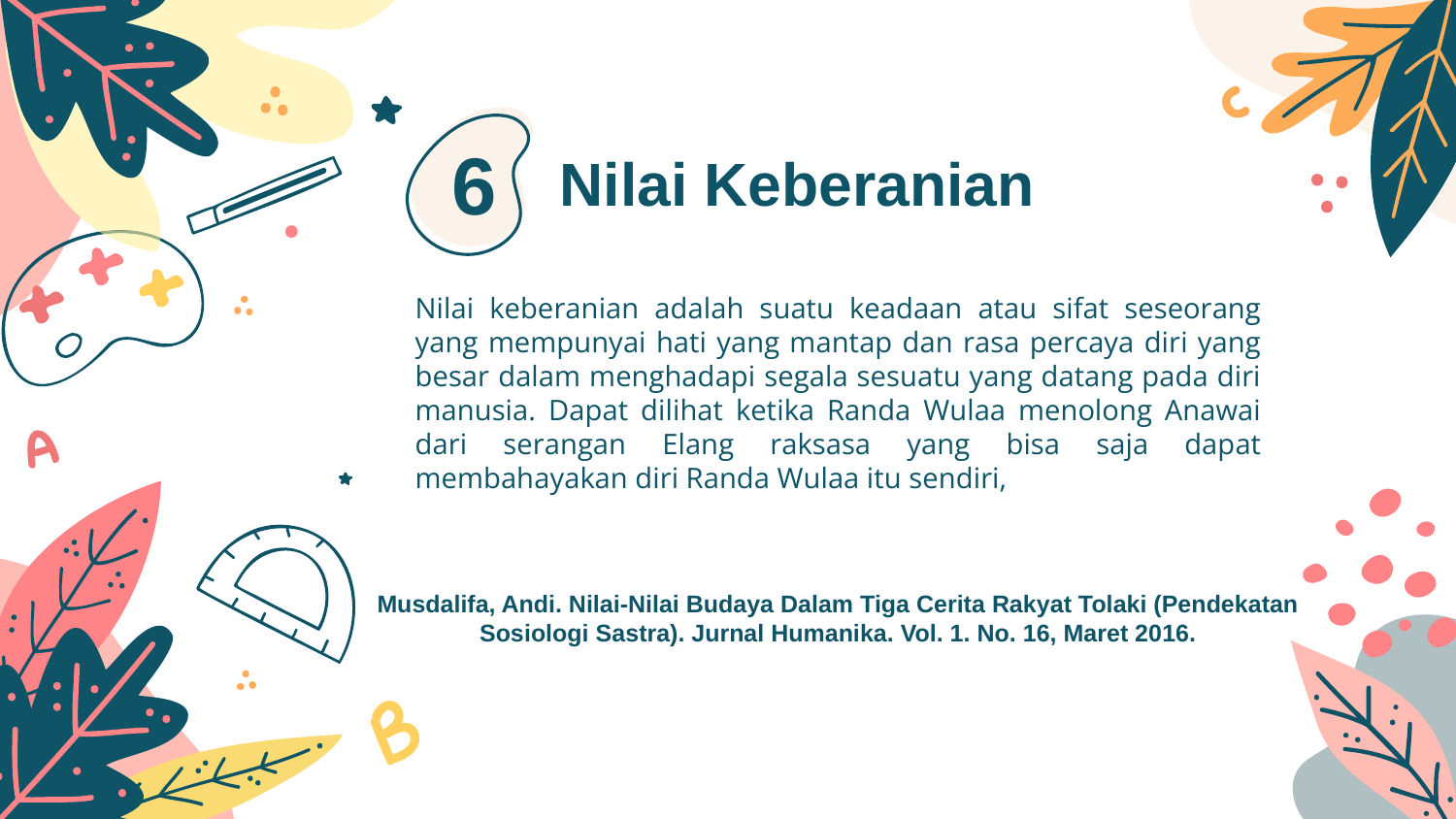

6
# Nilai Keberanian
Nilai keberanian adalah suatu keadaan atau sifat seseorang yang mempunyai hati yang mantap dan rasa percaya diri yang besar dalam menghadapi segala sesuatu yang datang pada diri manusia. Dapat dilihat ketika Randa Wulaa menolong Anawai dari serangan Elang raksasa yang bisa saja dapat membahayakan diri Randa Wulaa itu sendiri,

Musdalifa, Andi. Nilai-Nilai Budaya Dalam Tiga Cerita Rakyat Tolaki (Pendekatan Sosiologi Sastra). Jurnal Humanika. Vol. 1. No. 16, Maret 2016.